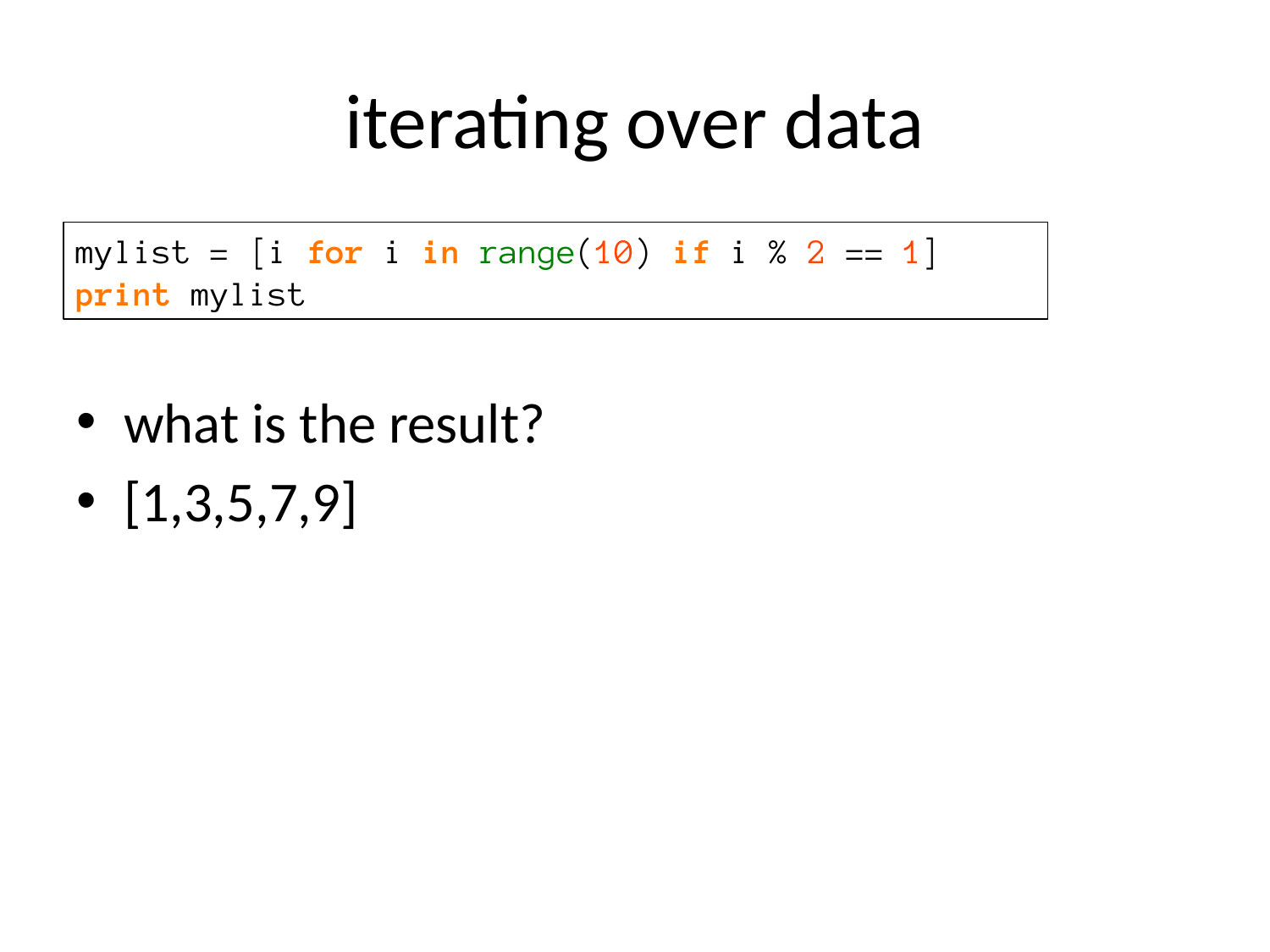

# iterating over data

what is the result?
[1,3,5,7,9]
mylist = [i for i in range(10) if i % 2 == 1]
print mylist